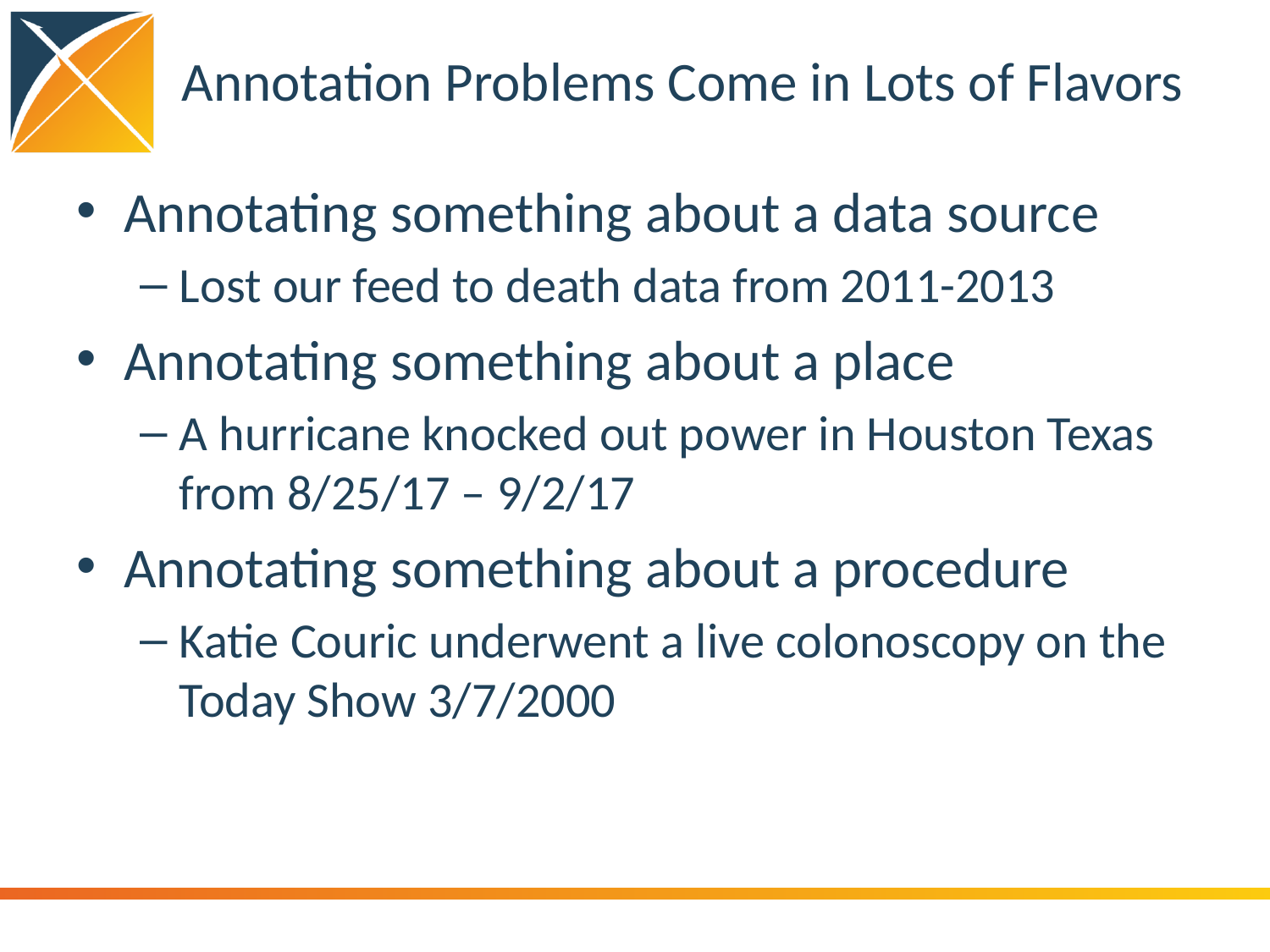

# Annotation Problems Come in Lots of Flavors
Annotating something about a data source
Lost our feed to death data from 2011-2013
Annotating something about a place
A hurricane knocked out power in Houston Texas from 8/25/17 – 9/2/17
Annotating something about a procedure
Katie Couric underwent a live colonoscopy on the Today Show 3/7/2000